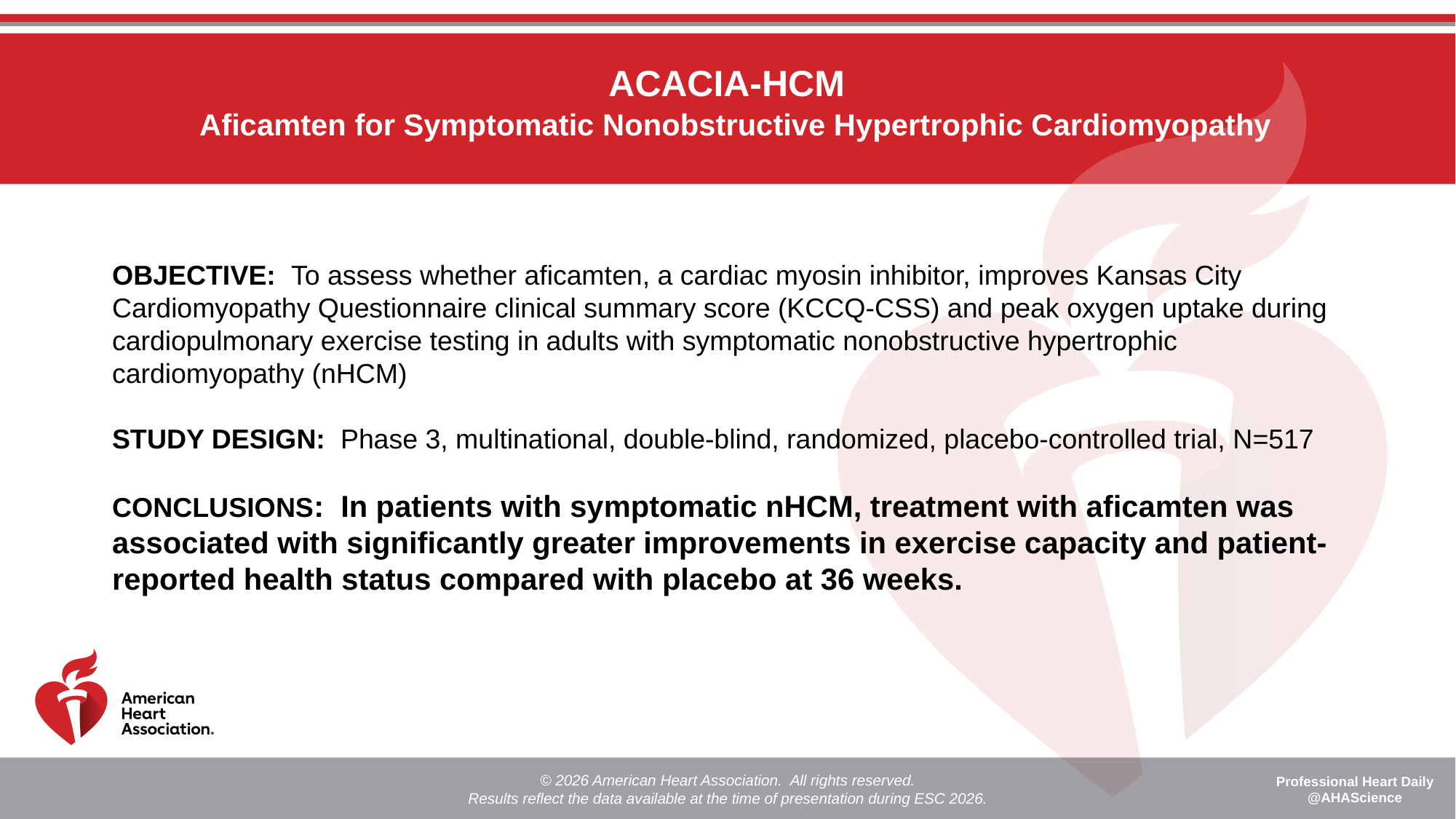

ACACIA-HCM
  Aficamten for Symptomatic Nonobstructive Hypertrophic Cardiomyopathy
OBJECTIVE:  To assess whether aficamten, a cardiac myosin inhibitor, improves Kansas City Cardiomyopathy Questionnaire clinical summary score (KCCQ-CSS) and peak oxygen uptake during cardiopulmonary exercise testing in adults with symptomatic nonobstructive hypertrophic cardiomyopathy (nHCM)

STUDY DESIGN:  Phase 3, multinational, double-blind, randomized, placebo-controlled trial, N=517

CONCLUSIONS:  In patients with symptomatic nHCM, treatment with aficamten was associated with significantly greater improvements in exercise capacity and patient-reported health status compared with placebo at 36 weeks.
© 2026 American Heart Association.  All rights reserved.
Results reflect the data available at the time of presentation during ESC 2026.
Professional Heart Daily @AHAScience